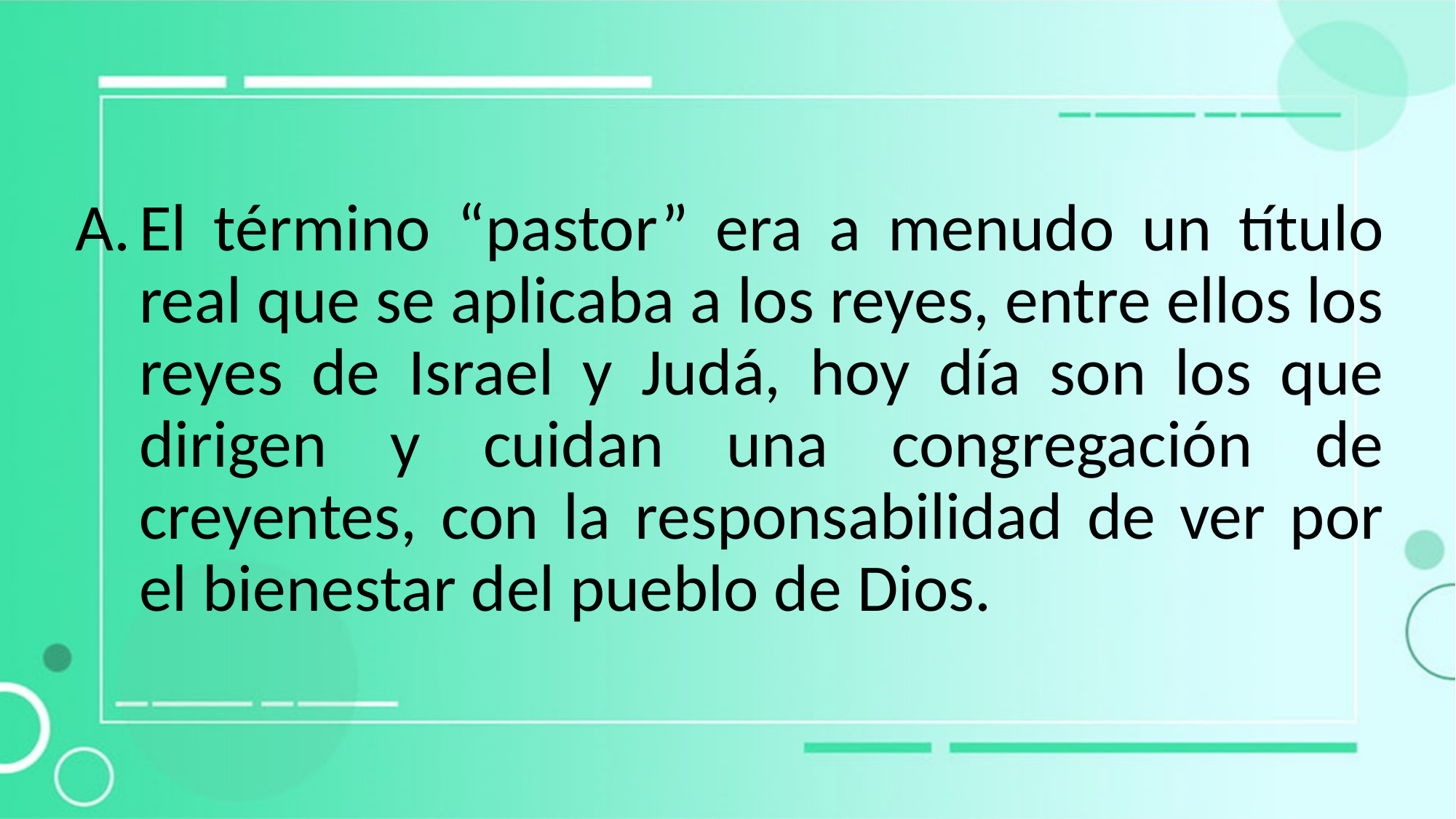

El término “pastor” era a menudo un título real que se aplicaba a los reyes, entre ellos los reyes de Israel y Judá, hoy día son los que dirigen y cuidan una congregación de creyentes, con la responsabilidad de ver por el bienestar del pueblo de Dios.